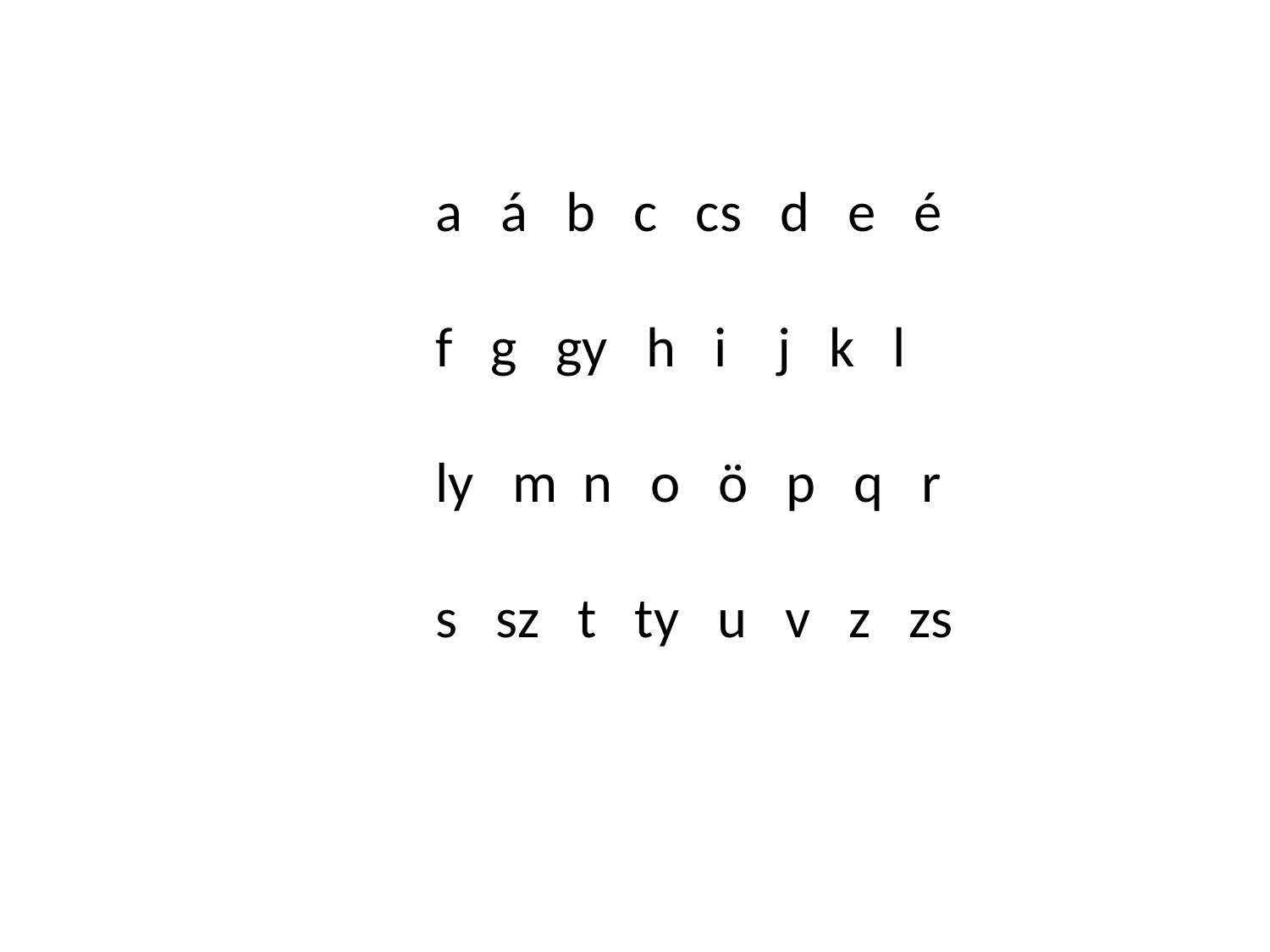

a   á   b   c   cs   d   e   é
f   g   gy   h   i    j   k   l
ly   m  n   o   ö   p   q   r
s   sz   t   ty   u   v   z   zs